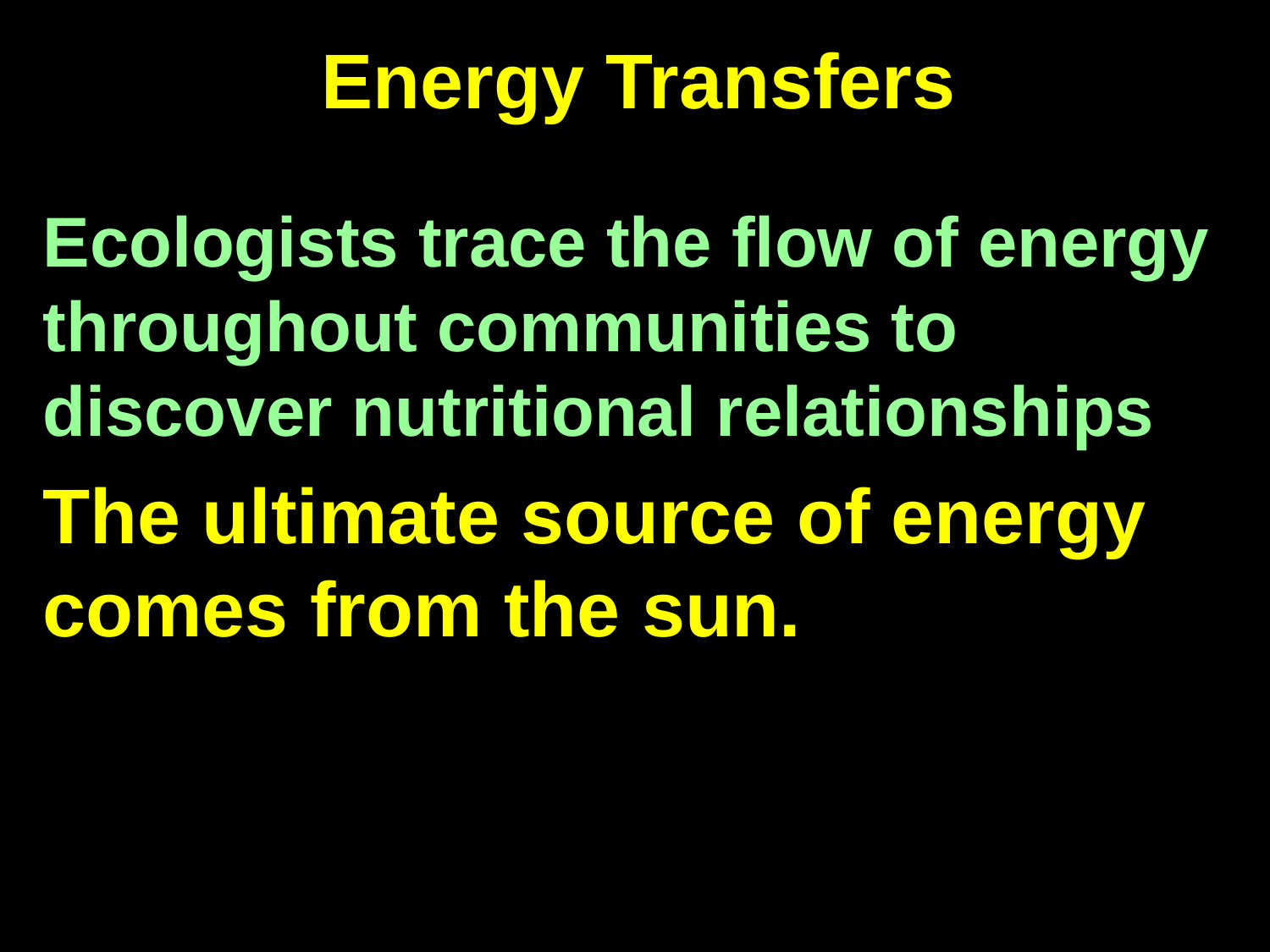

# Energy Transfers
Ecologists trace the flow of energy throughout communities to discover nutritional relationships.
The ultimate source of energy comes from the sun.